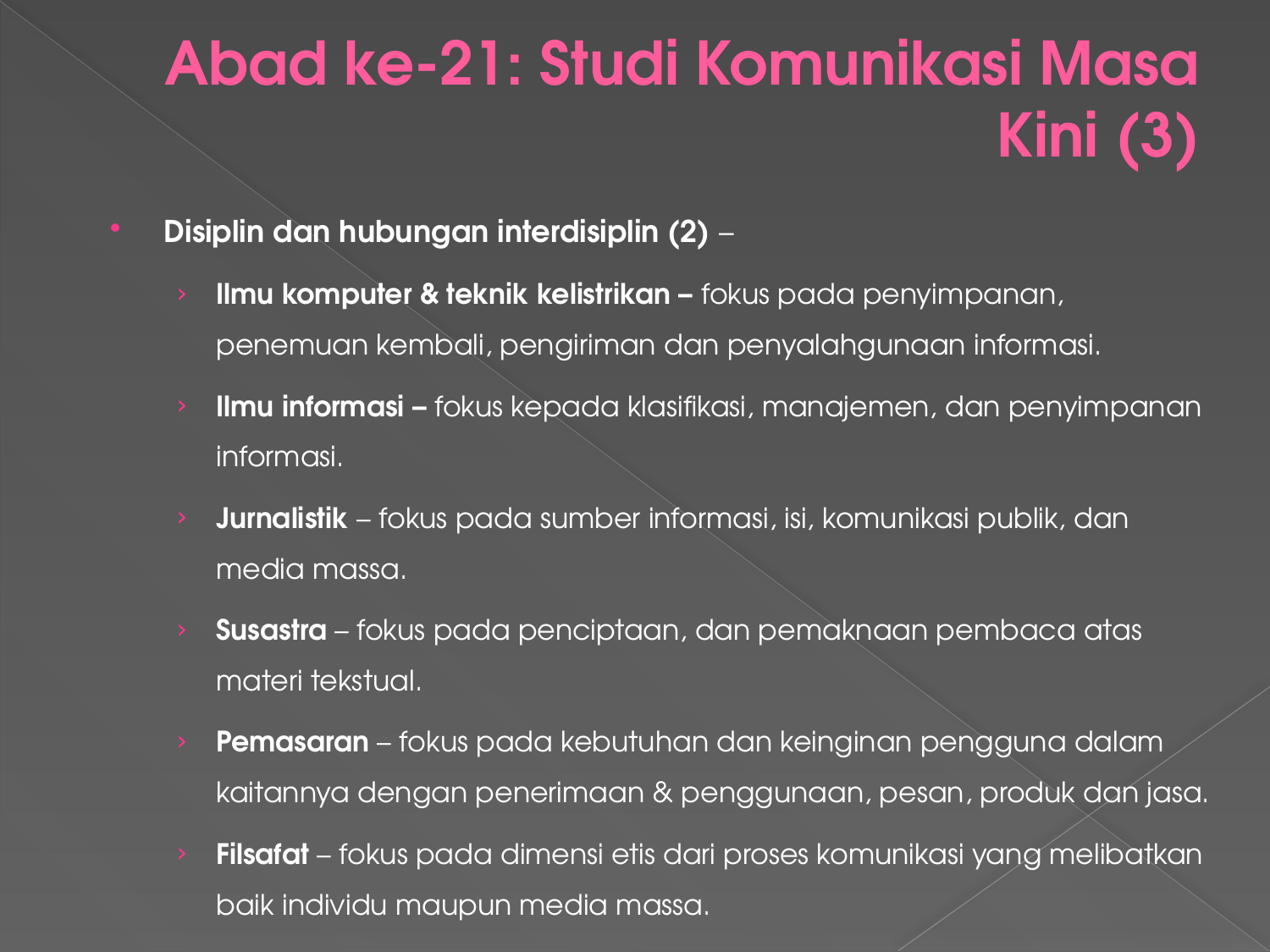

# Abad ke-21: Studi Komunikasi Masa Kini (3)
Disiplin dan hubungan interdisiplin (2) –
Ilmu komputer & teknik kelistrikan – fokus pada penyimpanan, penemuan kembali, pengiriman dan penyalahgunaan informasi.
Ilmu informasi – fokus kepada klasifikasi, manajemen, dan penyimpanan informasi.
Jurnalistik – fokus pada sumber informasi, isi, komunikasi publik, dan media massa.
Susastra – fokus pada penciptaan, dan pemaknaan pembaca atas materi tekstual.
Pemasaran – fokus pada kebutuhan dan keinginan pengguna dalam kaitannya dengan penerimaan & penggunaan, pesan, produk dan jasa.
Filsafat – fokus pada dimensi etis dari proses komunikasi yang melibatkan baik individu maupun media massa.